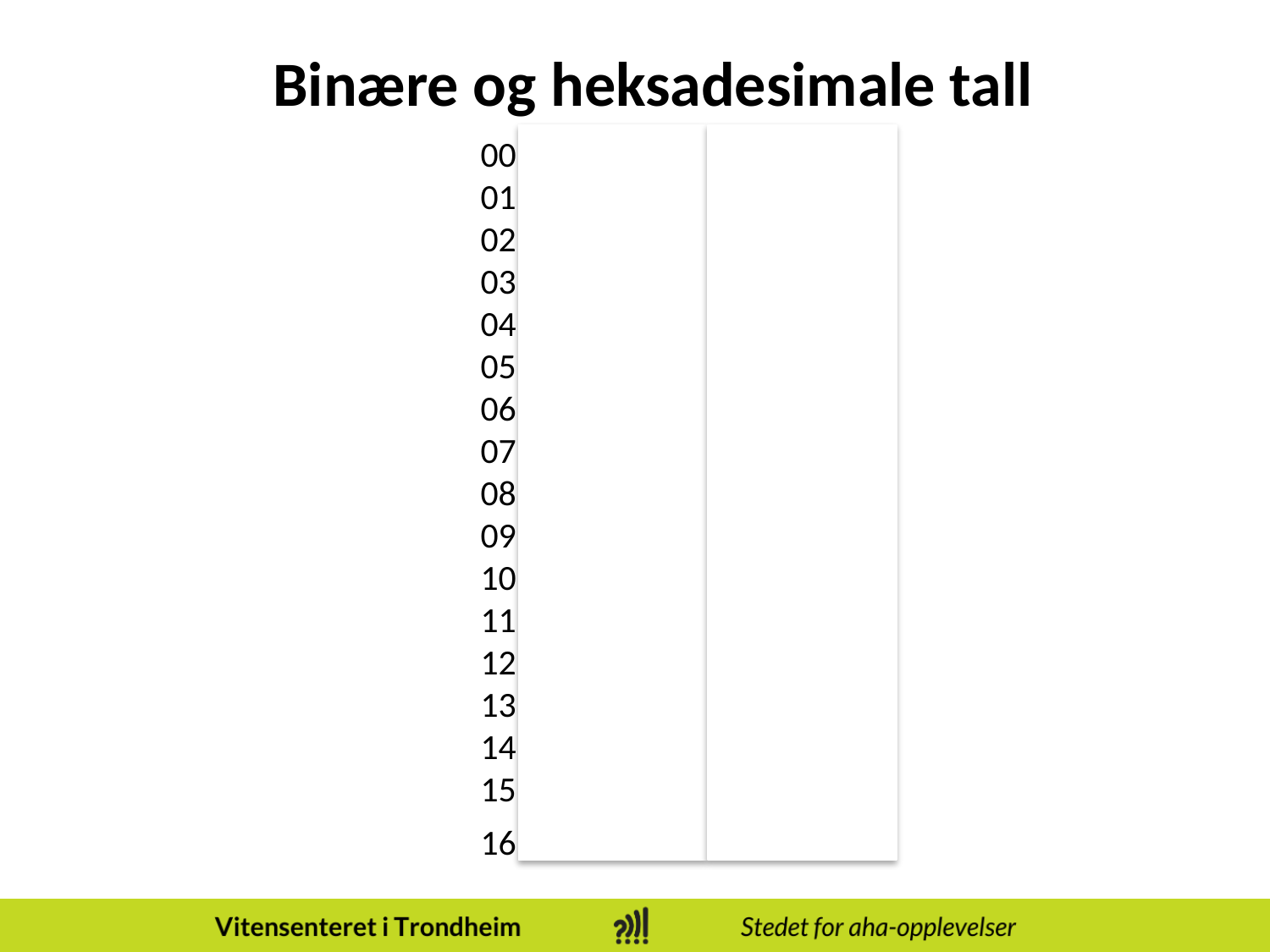

# Binære og heksadesimale tall

00 – 0000 0000 – 00
01 – 0000 0001 – 01
02 – 0000 0010 – 02
03 – 0000 0011 – 03
04 – 0000 0100 – 04
05 – 0000 0101 – 05
06 – 0000 0110 – 06
07 – 0000 0111 – 07
08 – 0000 1000 – 08
09 – 0000 1001 – 09
10 – 0000 1010 – 0A
11 – 0000 1011 – 0B
12 – 0000 1100 – 0C
13 – 0000 1101 – 0D
14 – 0000 1110 – 0E
15 – 0000 1111 – 0F
16 – 0001 0000 – 10